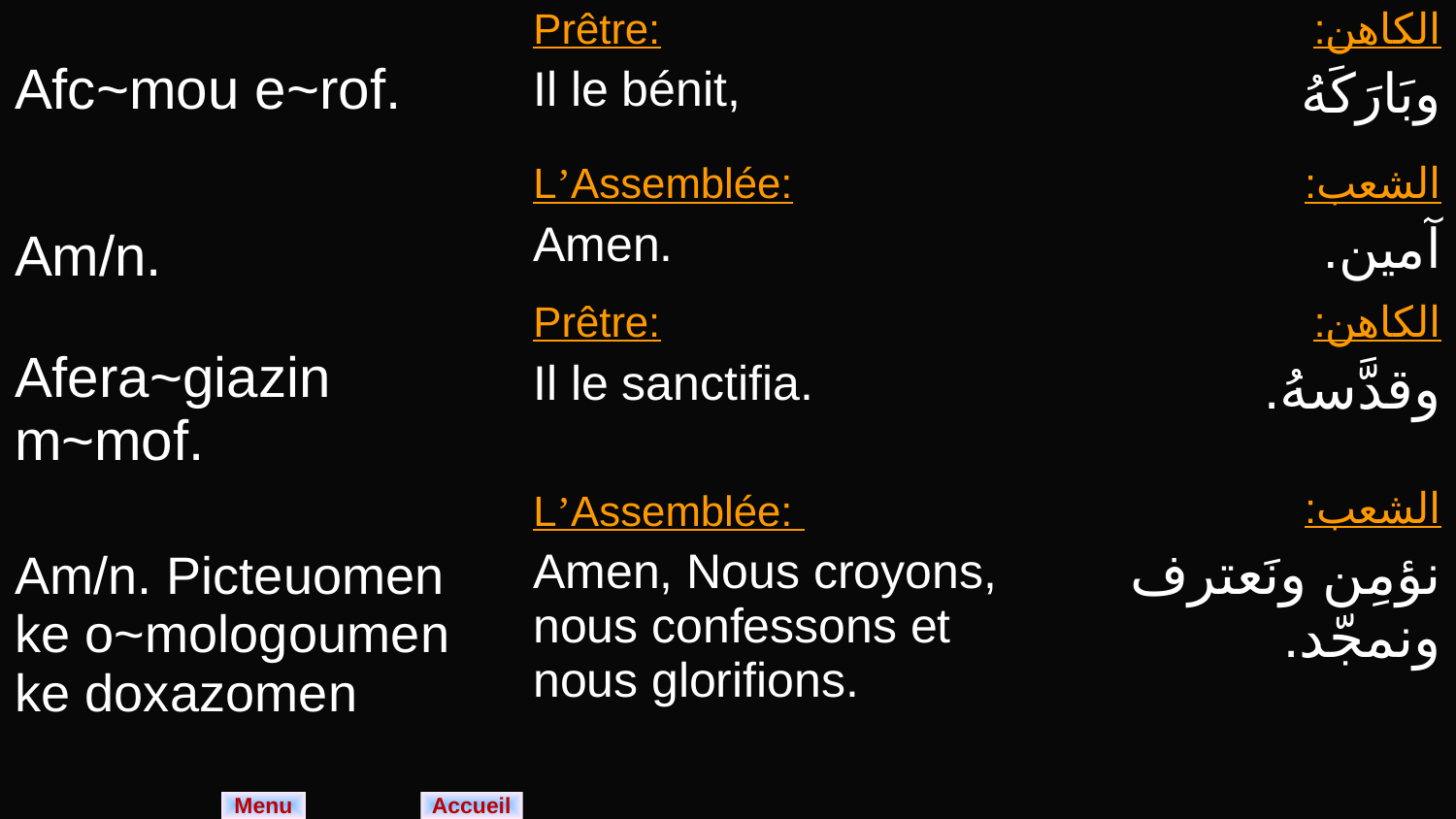

| Afc~mou e~rof. | Prêtre: Il le bénit, | الكاهن: وبَارَكَهُ |
| --- | --- | --- |
| Am/n. | L’Assemblée: Amen. | الشعب: آمين. |
| Afera~giazin m~mof. Am/n. Picteuomen ke o~mologoumen ke doxazomen | Prêtre: Il le sanctifia. L’Assemblée: Amen, Nous croyons, nous confessons et nous glorifions. | الكاهن: وقدَّسهُ. الشعب: نؤمِن ونَعترف ونمجّد. |

Menu